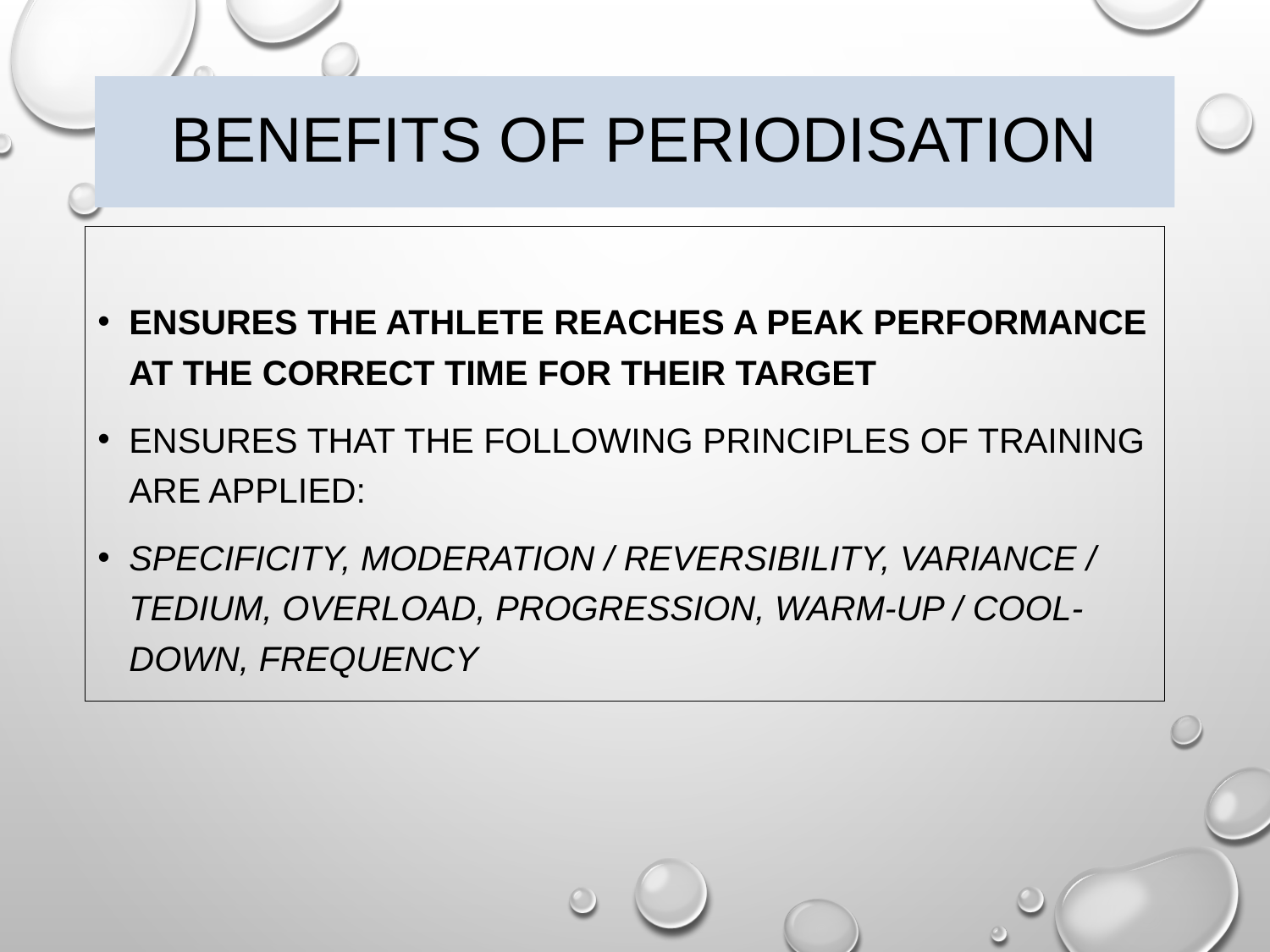

# Benefits of Periodisation

Ensures the athlete reaches a peak performance at the correct time for their target
Ensures that the following principles of training are applied:
Specificity, Moderation / Reversibility, Variance / Tedium, Overload, Progression, Warm-Up / Cool-Down, Frequency